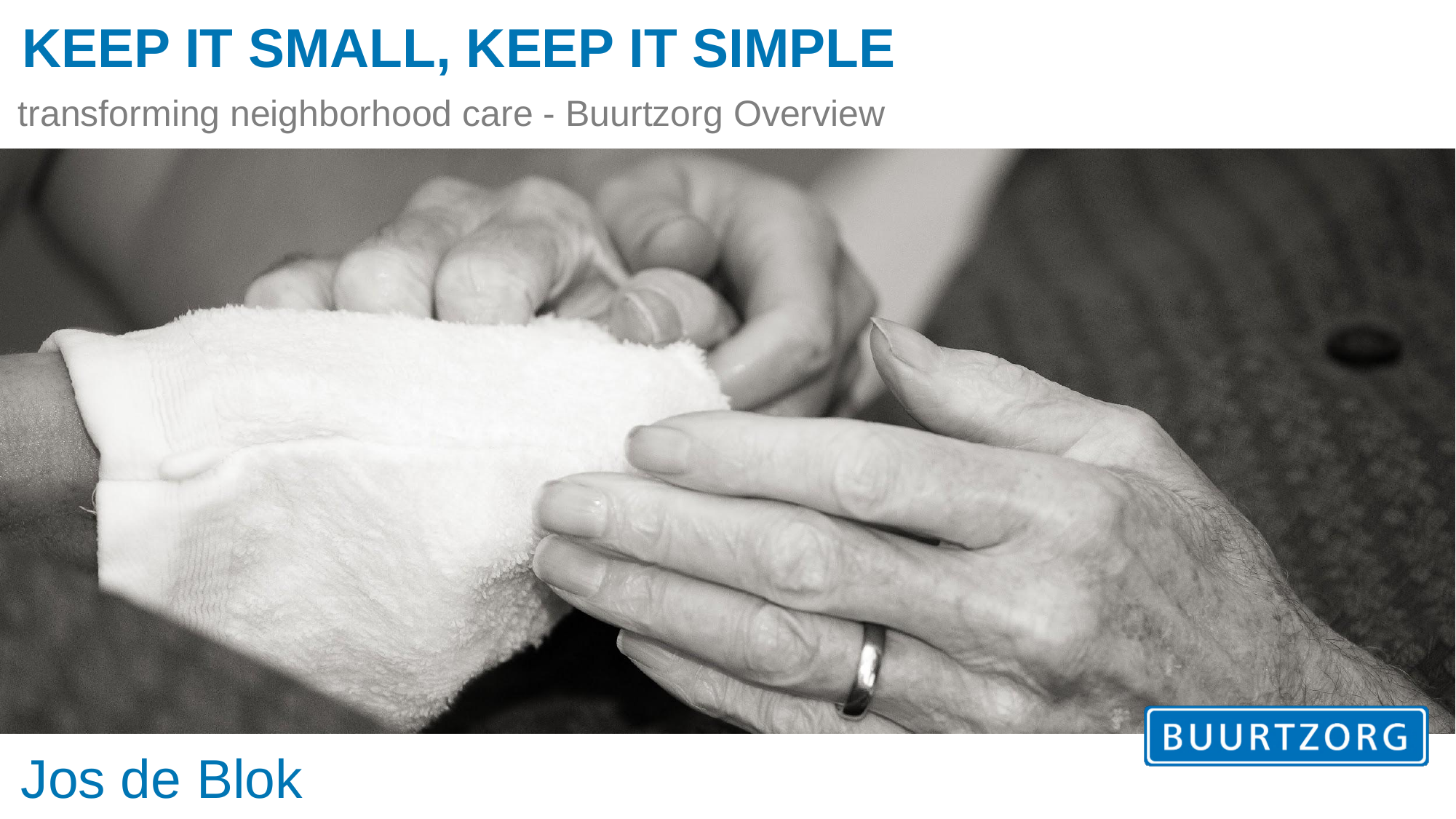

# KEEP IT SMALL, KEEP IT SIMPLE
transforming neighborhood care - Buurtzorg Overview
Jos de Blok